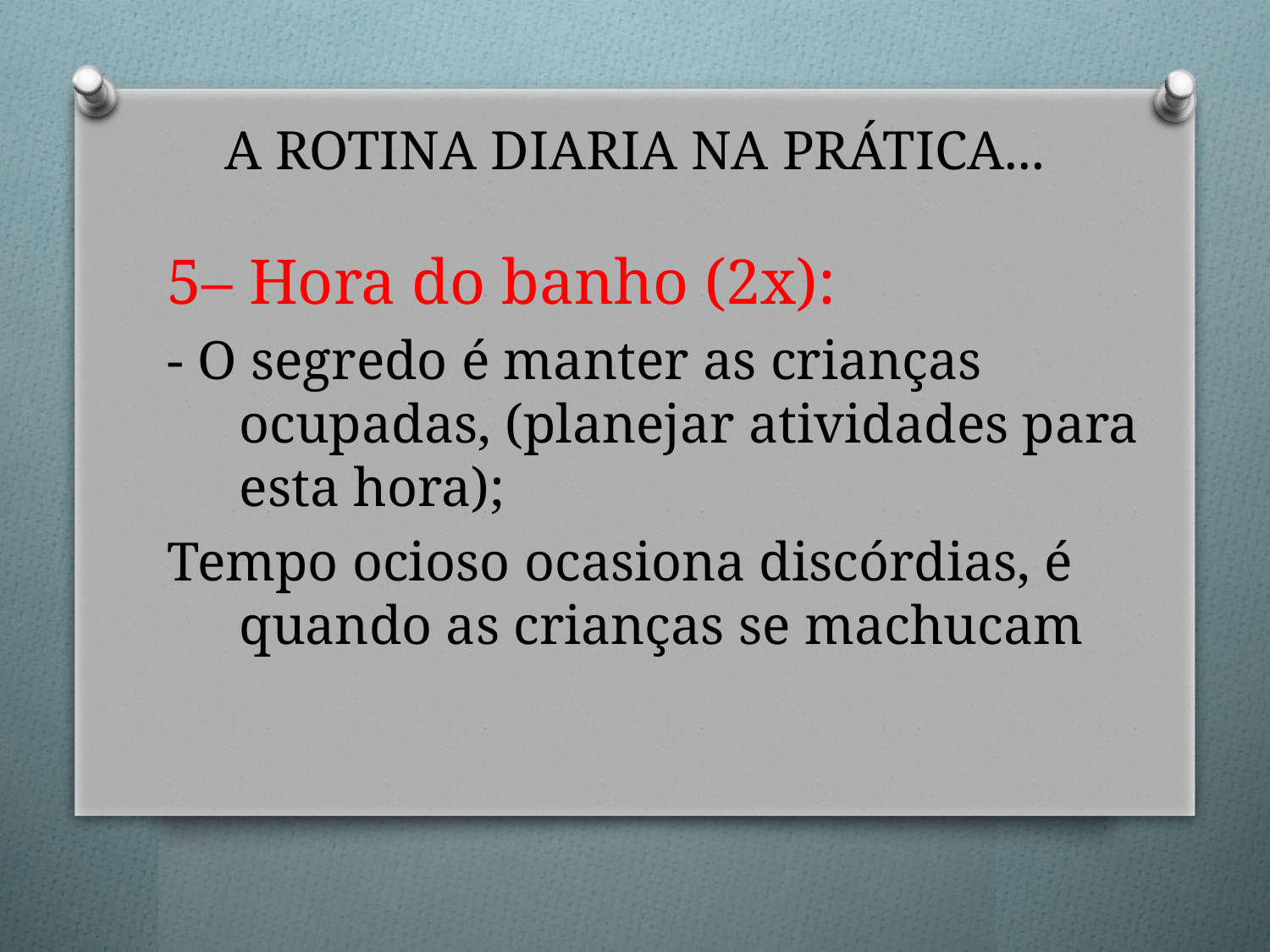

# A ROTINA DIARIA NA PRÁTICA...
5– Hora do banho (2x):
- O segredo é manter as crianças ocupadas, (planejar atividades para esta hora);
Tempo ocioso ocasiona discórdias, é quando as crianças se machucam